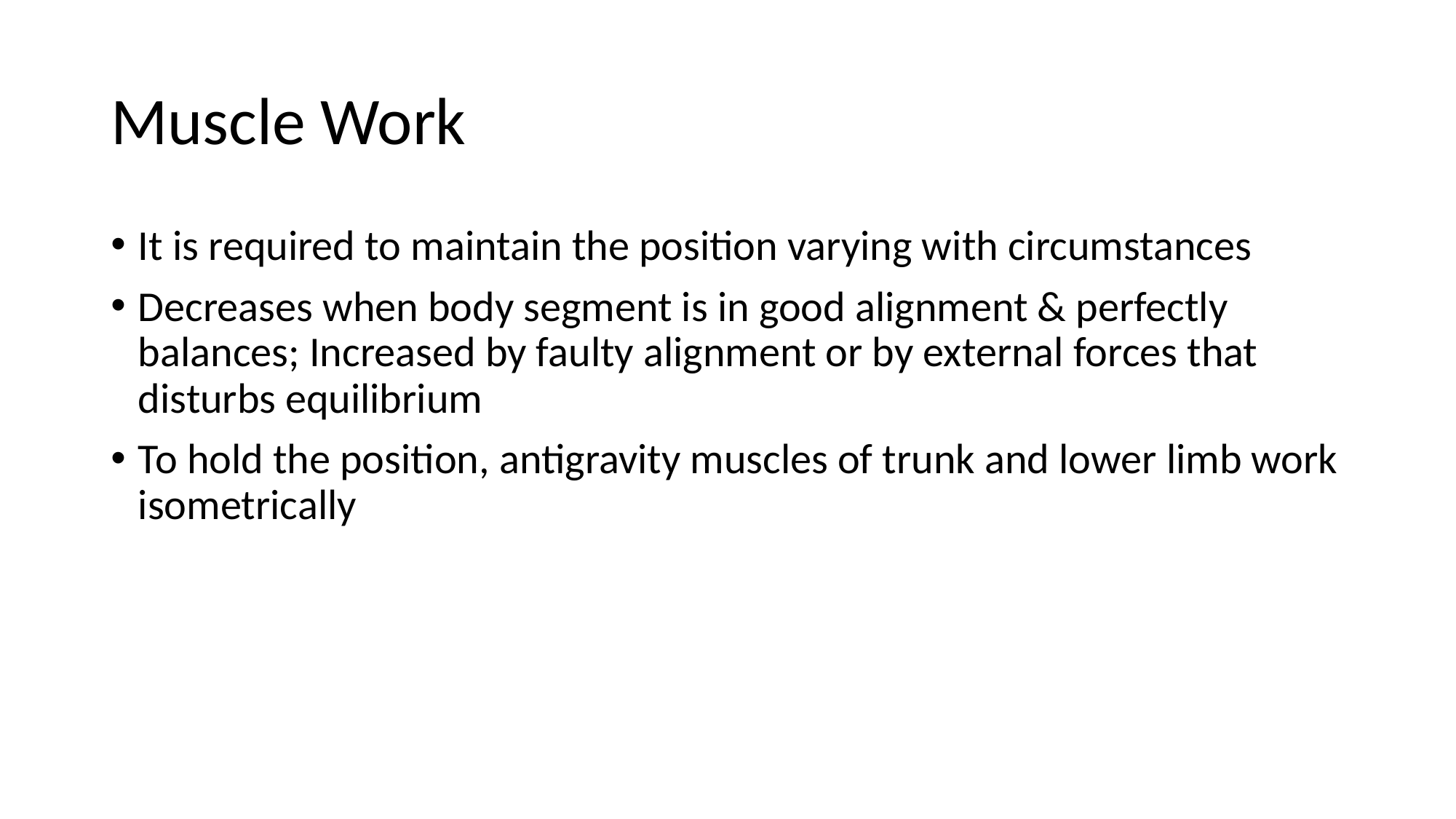

# Muscle Work
It is required to maintain the position varying with circumstances
Decreases when body segment is in good alignment & perfectly balances; Increased by faulty alignment or by external forces that disturbs equilibrium
To hold the position, antigravity muscles of trunk and lower limb work isometrically